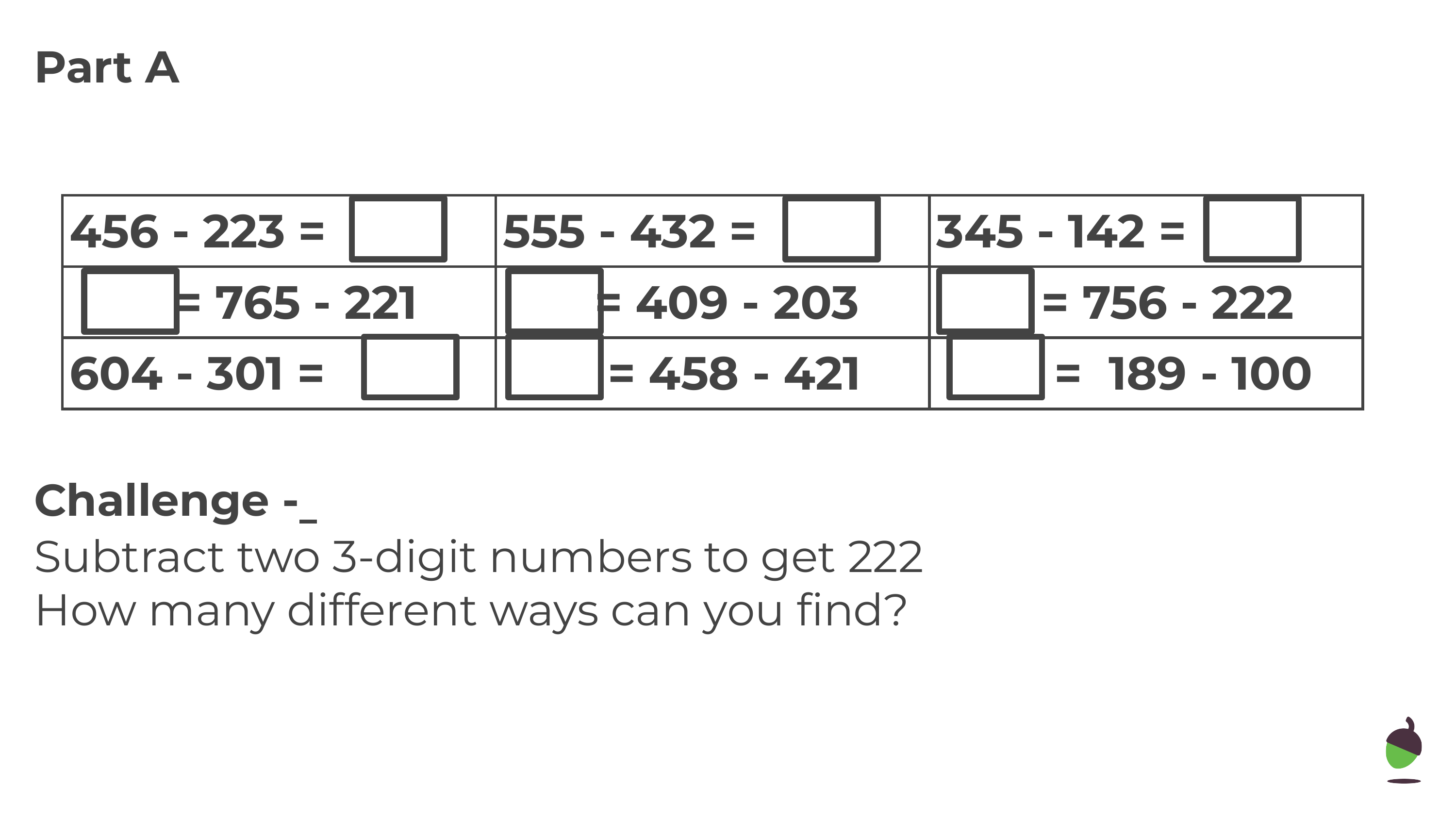

Part A

Challenge -
Subtract two 3-digit numbers to get 222
How many different ways can you find?
| 456 - 223 = | 555 - 432 = | 345 - 142 = |
| --- | --- | --- |
| = 765 - 221 | = 409 - 203 | = 756 - 222 |
| 604 - 301 = | = 458 - 421 | = 189 - 100 |

2